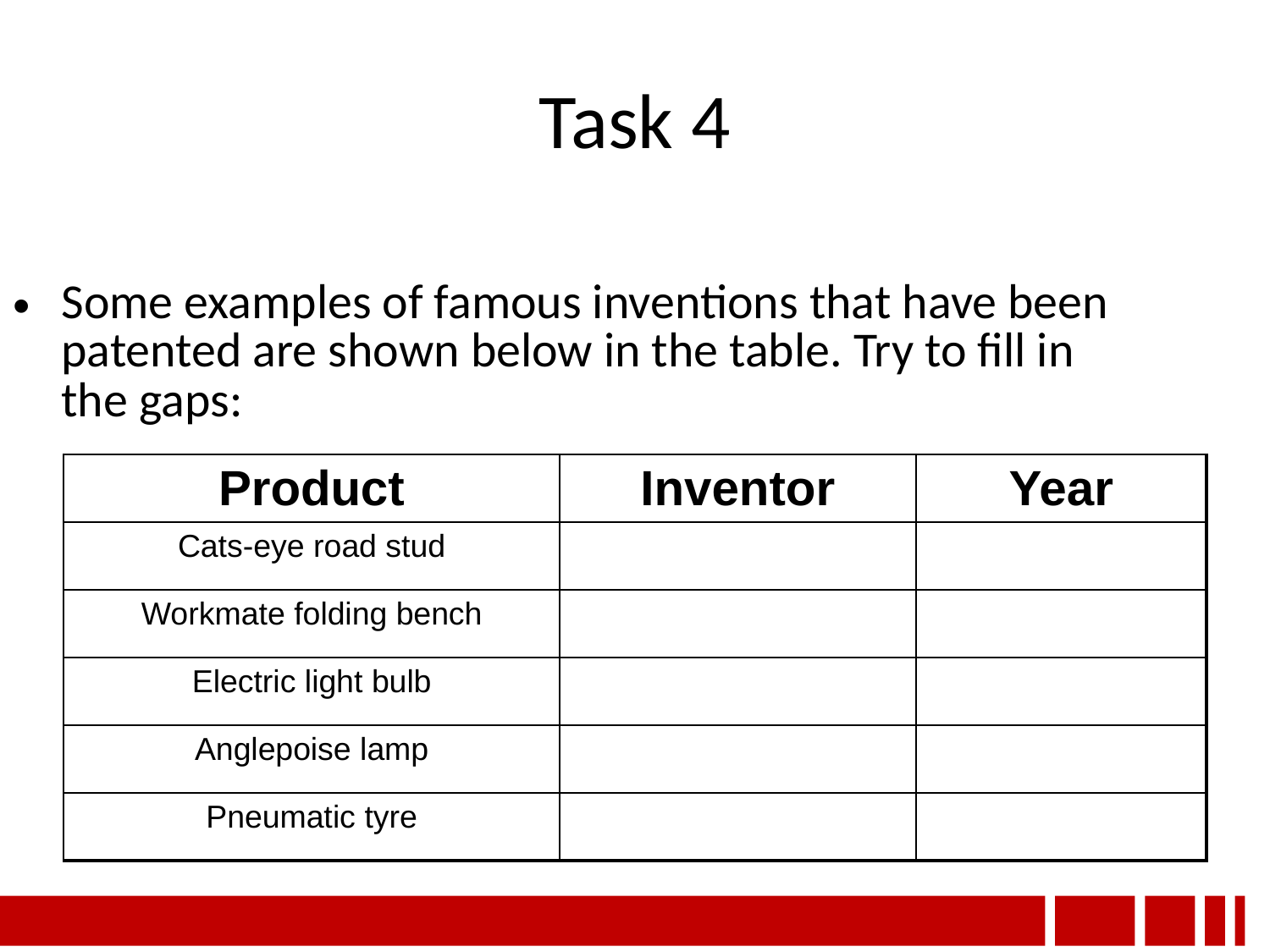

# Task 4
Some examples of famous inventions that have been patented are shown below in the table. Try to fill in the gaps:
| Product | Inventor | Year |
| --- | --- | --- |
| Cats-eye road stud |  |  |
| Workmate folding bench |  |  |
| Electric light bulb |  |  |
| Anglepoise lamp |  |  |
| Pneumatic tyre |  |  |